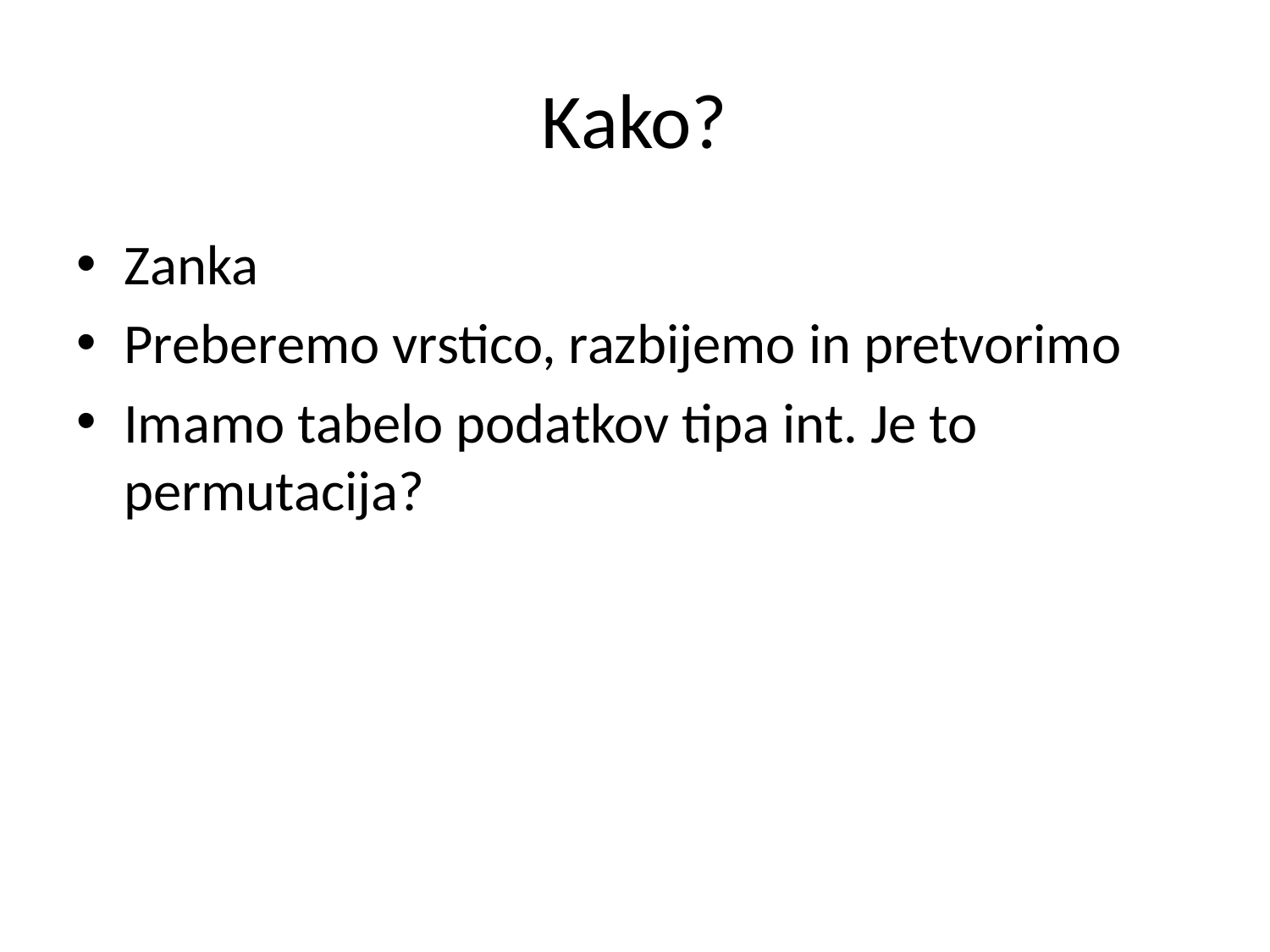

# Kako?
Zanka
Preberemo vrstico, razbijemo in pretvorimo
Imamo tabelo podatkov tipa int. Je to permutacija?